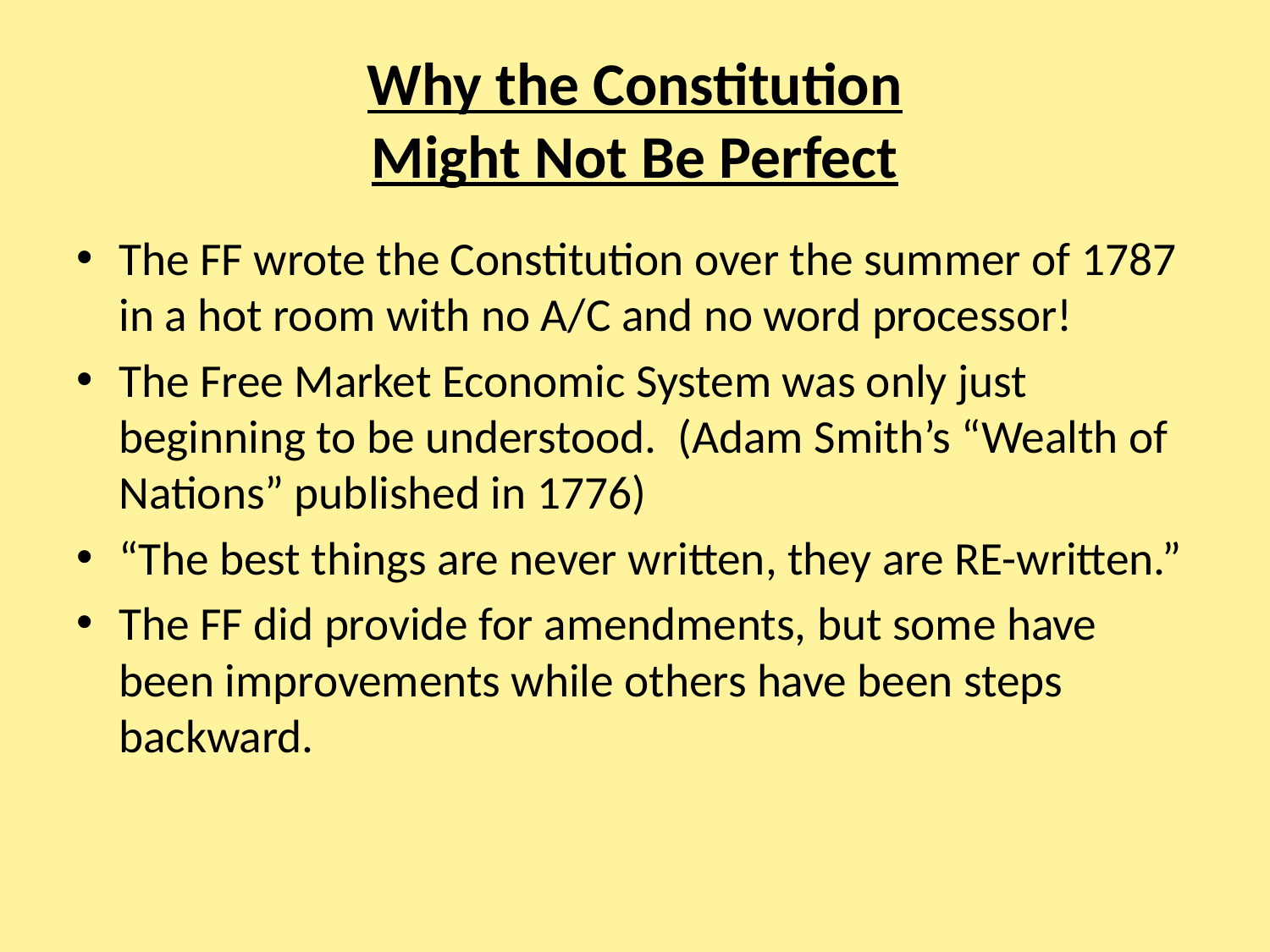

# Why the Constitution Might Not Be Perfect
The FF wrote the Constitution over the summer of 1787 in a hot room with no A/C and no word processor!
The Free Market Economic System was only just beginning to be understood.  (Adam Smith’s “Wealth of Nations” published in 1776)
“The best things are never written, they are RE-written.”
The FF did provide for amendments, but some have been improvements while others have been steps backward.